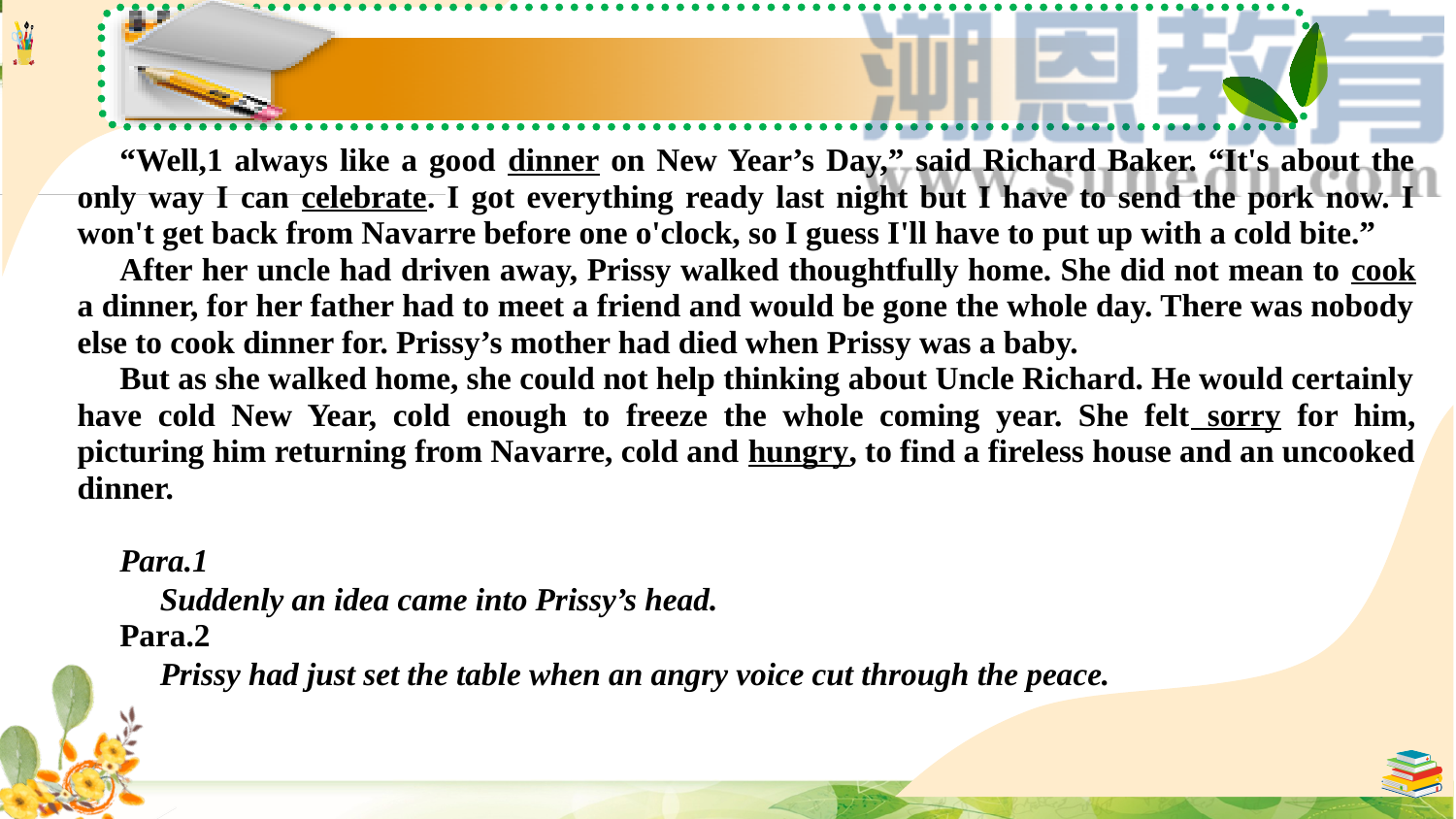

“Well,1 always like a good dinner on New Year’s Day,” said Richard Baker. “It's about the only way I can celebrate. I got everything ready last night but I have to send the pork now. I won't get back from Navarre before one o'clock, so I guess I'll have to put up with a cold bite.”
After her uncle had driven away, Prissy walked thoughtfully home. She did not mean to cook a dinner, for her father had to meet a friend and would be gone the whole day. There was nobody else to cook dinner for. Prissy’s mother had died when Prissy was a baby.
But as she walked home, she could not help thinking about Uncle Richard. He would certainly have cold New Year, cold enough to freeze the whole coming year. She felt sorry for him, picturing him returning from Navarre, cold and hungry, to find a fireless house and an uncooked dinner.

Para.1
     Suddenly an idea came into Prissy’s head.
Para.2
     Prissy had just set the table when an angry voice cut through the peace.